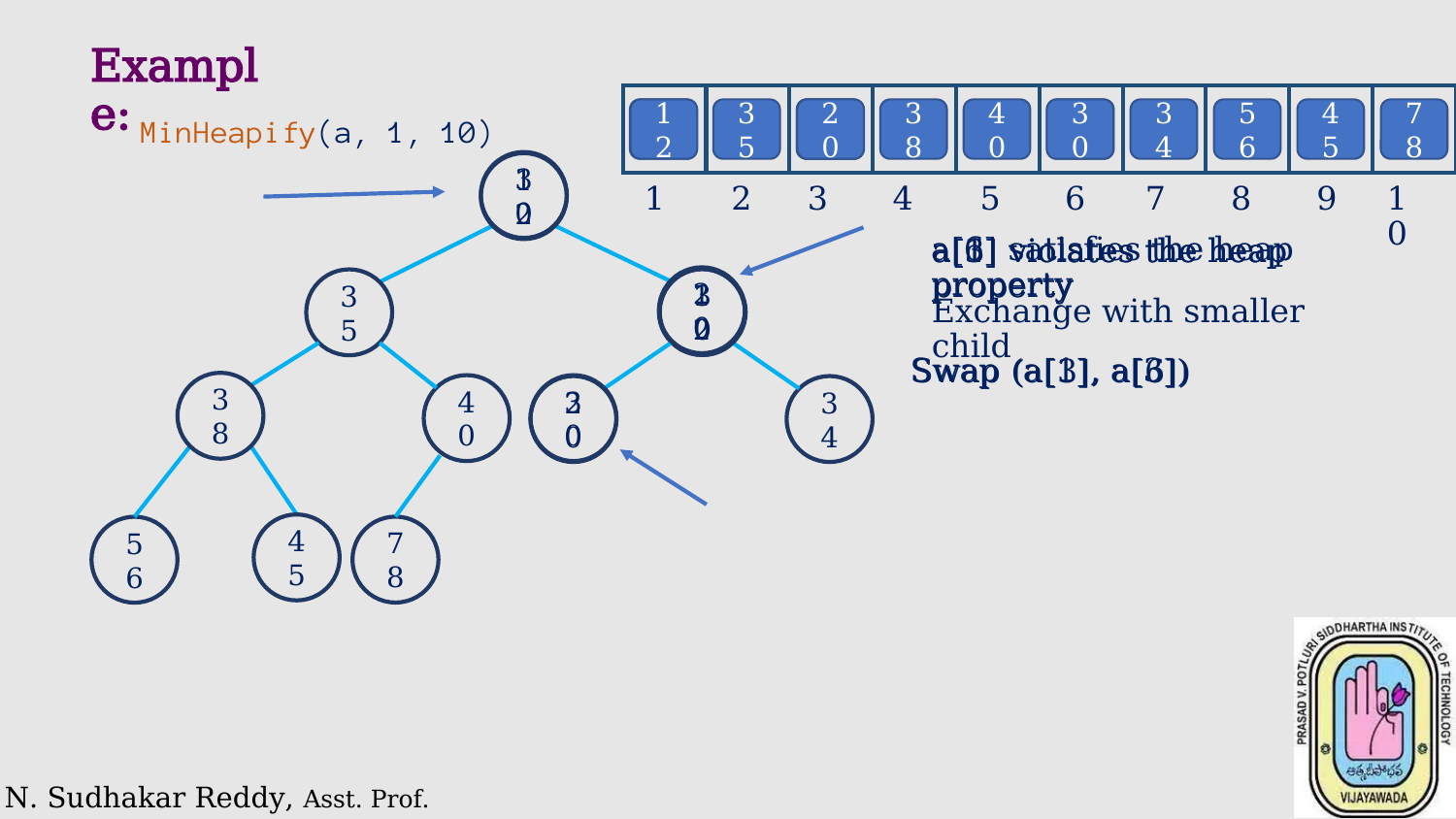

Example:
|  |  |  |  |  |  |  |  |  |  |
| --- | --- | --- | --- | --- | --- | --- | --- | --- | --- |
30
12
35
12
30
20
38
40
30
20
34
56
45
78
 MinHeapify(a, 1, 10)
30
12
1
2
3
4
5
6
7
8
9
10
a[6] satisfies the heap property
a[3] violates the heap property
a[1] violates the heap property
20
12
30
35
Exchange with smaller child
Swap (a[1], a[3])
Swap (a[3], a[6])
38
40
30
20
34
45
78
56